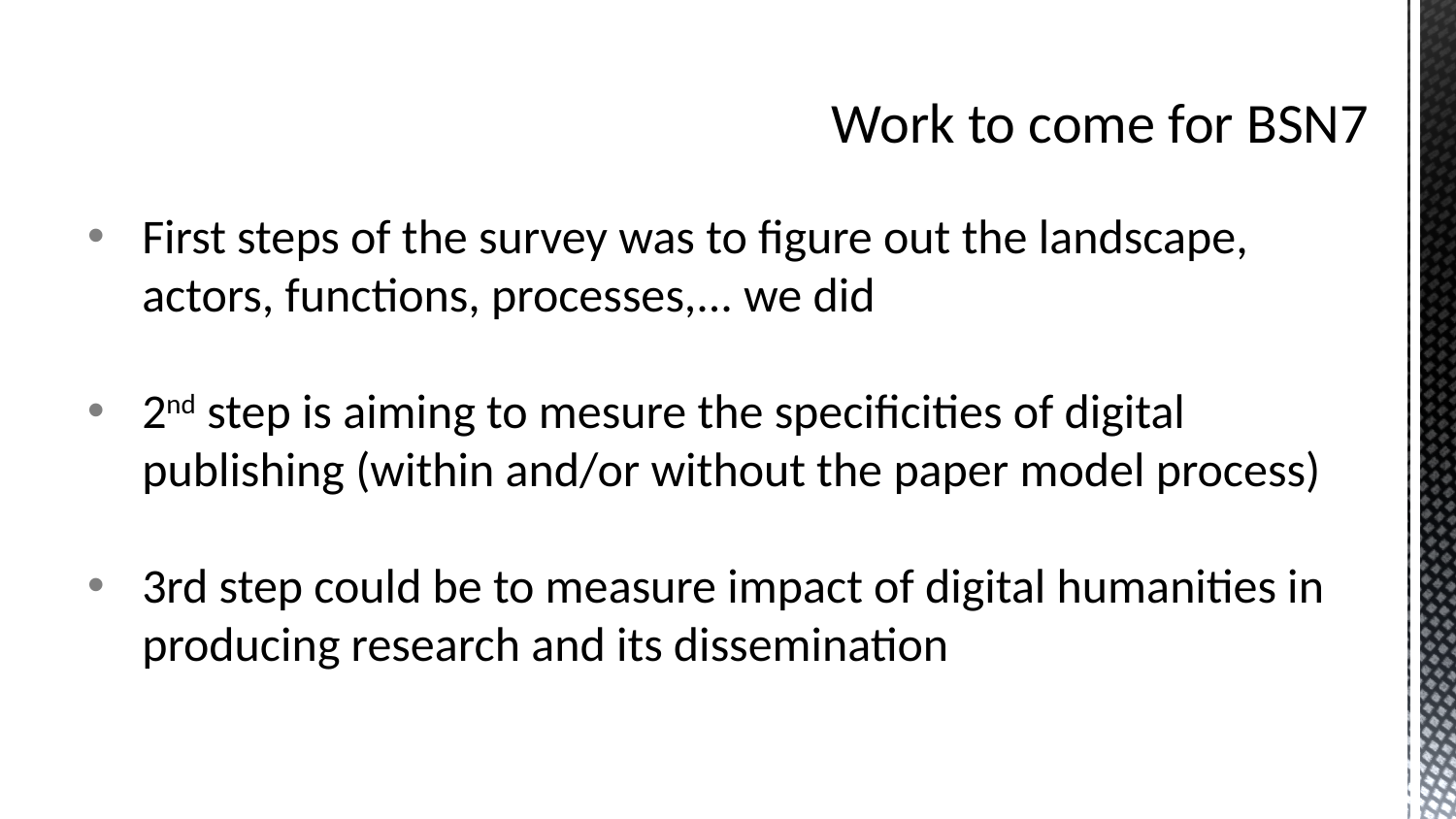

# Work to come for BSN7
First steps of the survey was to figure out the landscape, actors, functions, processes,... we did

2nd step is aiming to mesure the specificities of digital publishing (within and/or without the paper model process)

3rd step could be to measure impact of digital humanities in producing research and its dissemination